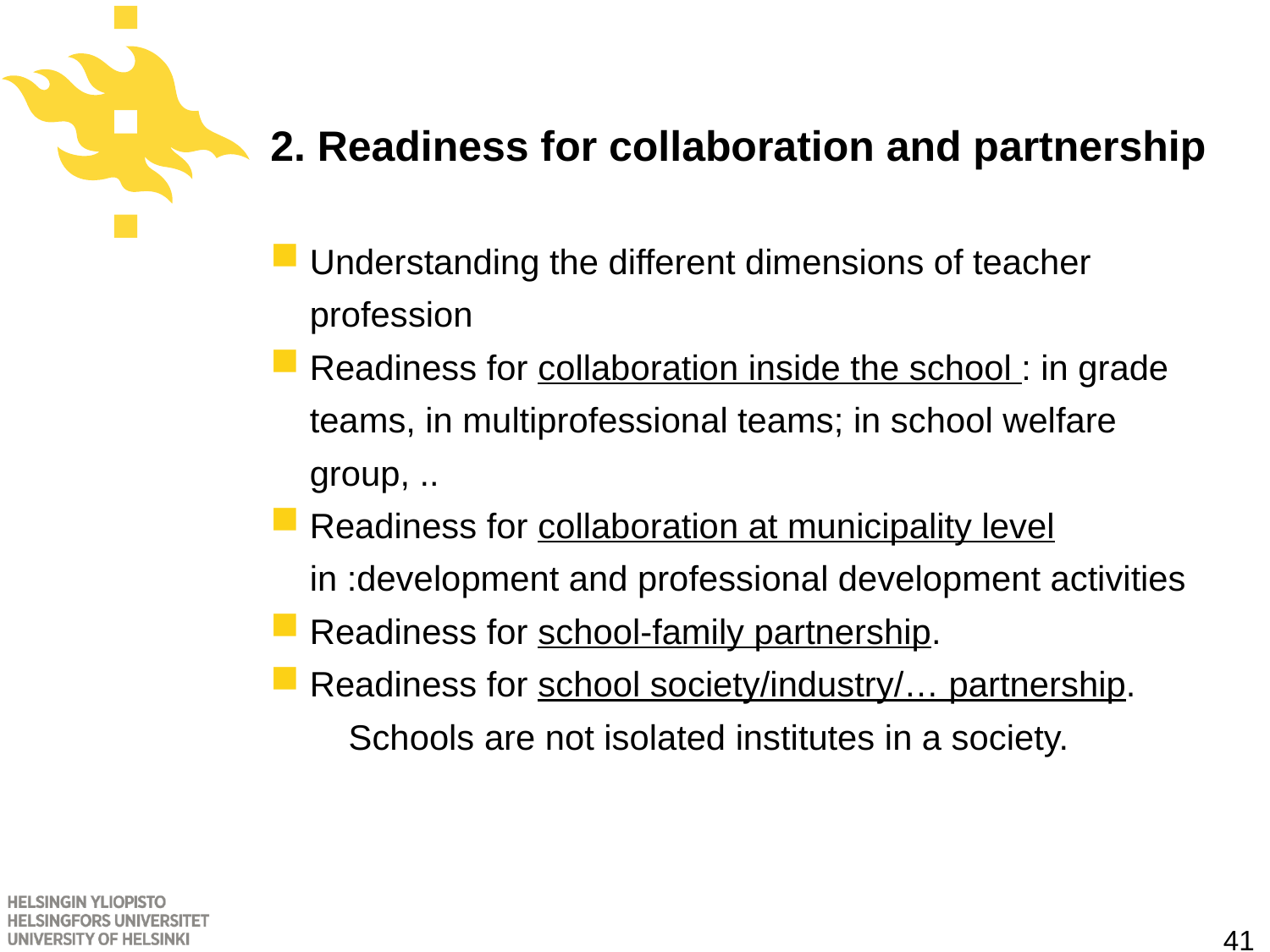

# 2. Readiness for collaboration and partnership
Understanding the different dimensions of teacher profession
Readiness for collaboration inside the school : in grade teams, in multiprofessional teams; in school welfare group, ..
Readiness for collaboration at municipality level in :development and professional development activities
Readiness for school-family partnership.
Readiness for school society/industry/… partnership.
    Schools are not isolated institutes in a society.
41